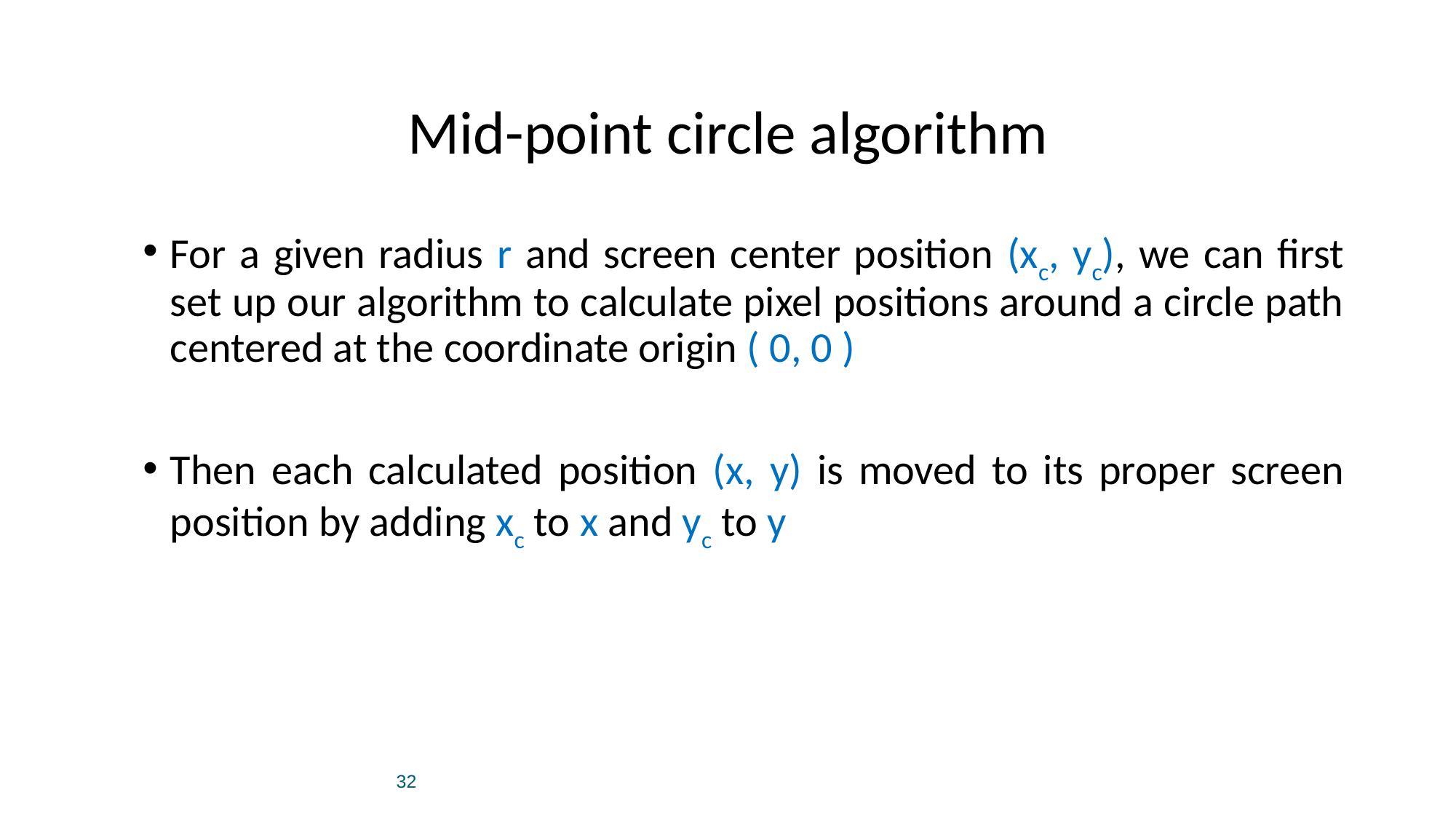

Mid-point circle algorithm
For a given radius r and screen center position (xc, yc), we can first set up our algorithm to calculate pixel positions around a circle path centered at the coordinate origin ( 0, 0 )

Then each calculated position (x, y) is moved to its proper screen position by adding xc to x and yc to y

32